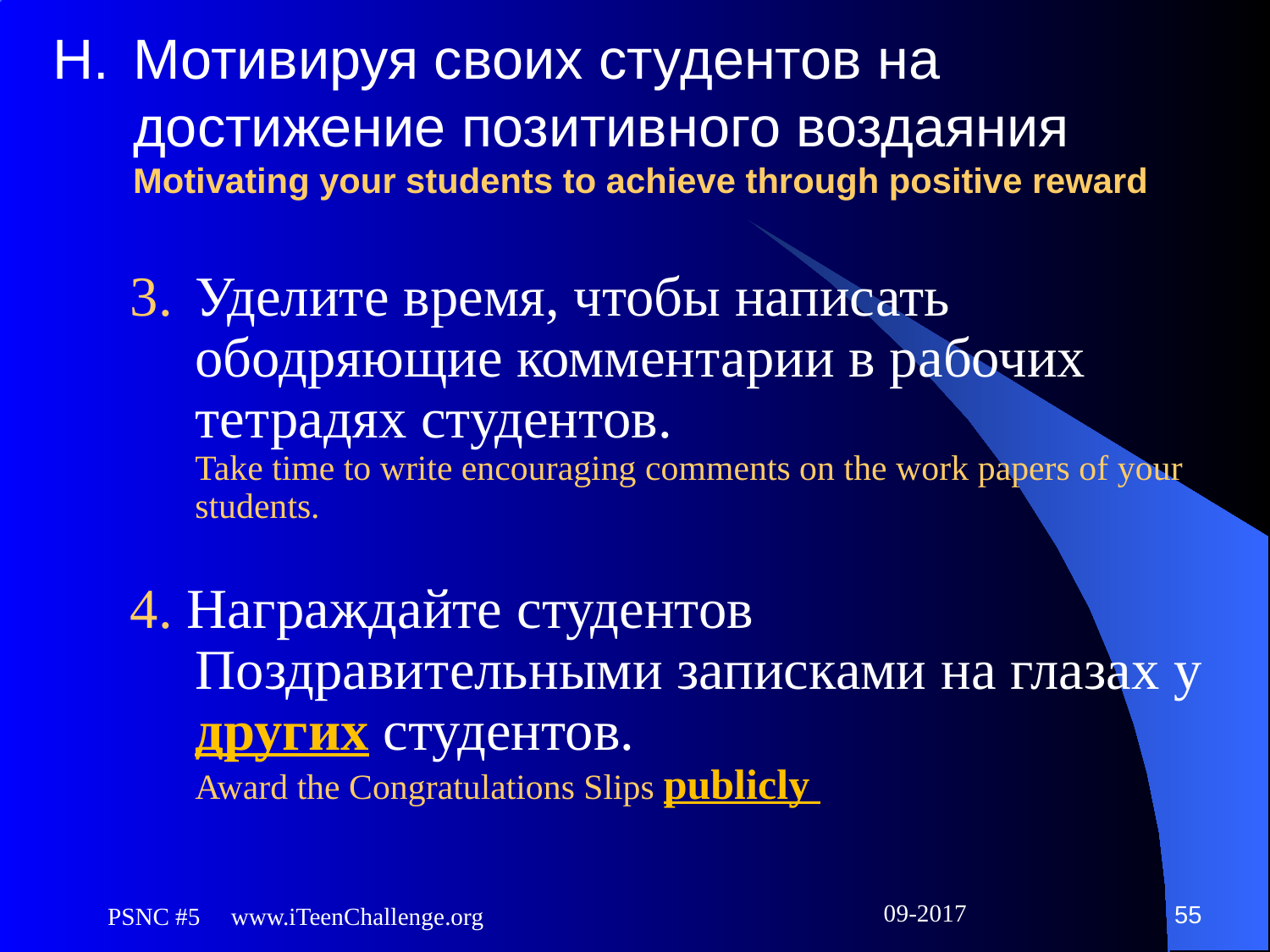

# H. 	Мотивируя своих студентов на достижение позитивного воздаяния Motivating your students to achieve through positive reward
3. 	Уделите время, чтобы написать ободряющие комментарии в рабочих тетрадях студентов.
Take time to write encouraging comments on the work papers of your students.
4. Награждайте студентов Поздравительными записками на глазах у других студентов.
Award the Congratulations Slips publicly
55
PSNC #5     www.iTeenChallenge.org
09-2017